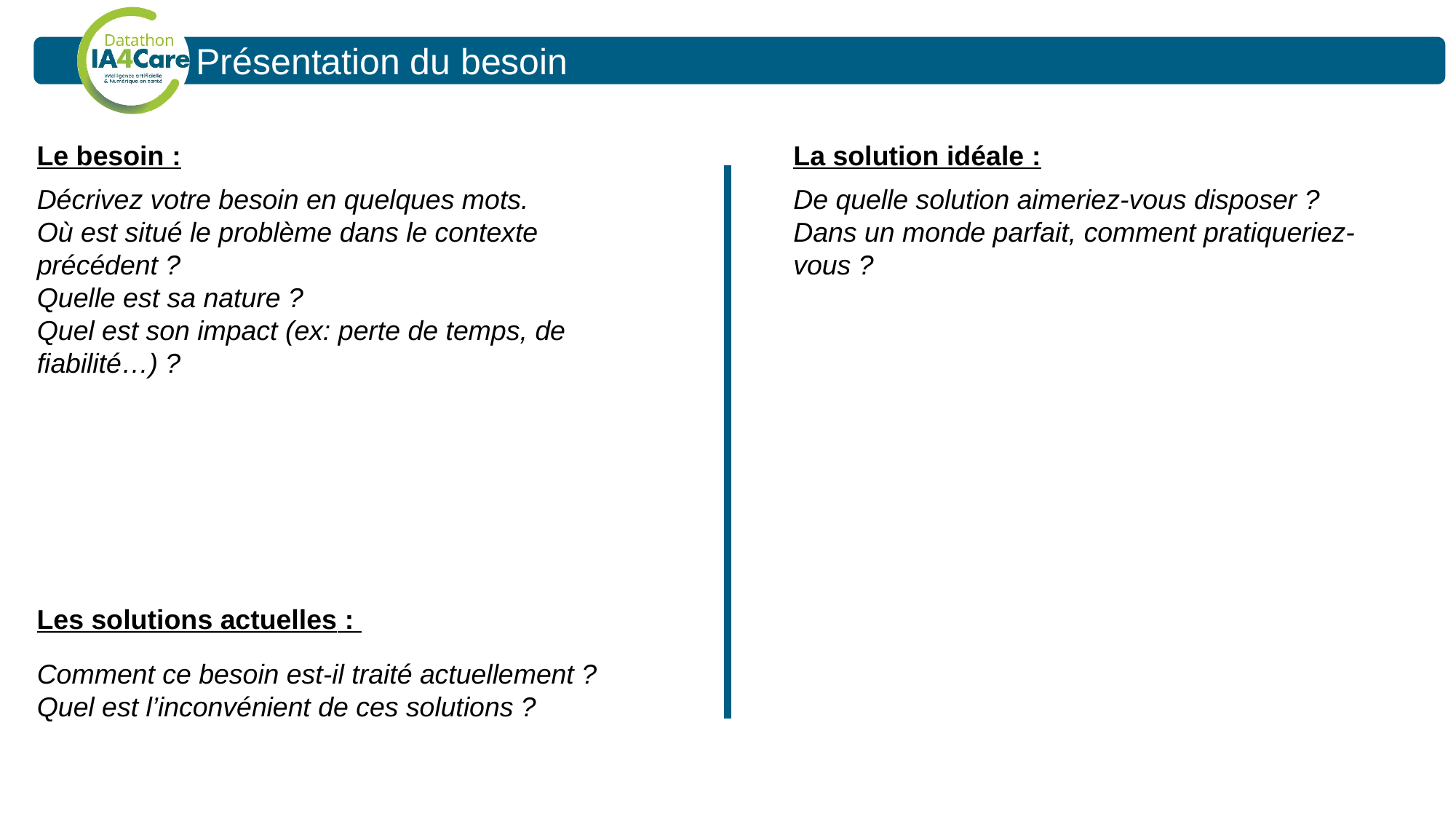

Présentation du besoin
Le besoin :
La solution idéale :

De quelle solution aimeriez-vous disposer ?
Dans un monde parfait, comment pratiqueriez-vous ?
Décrivez votre besoin en quelques mots.
Où est situé le problème dans le contexte précédent ?
Quelle est sa nature ?
Quel est son impact (ex: perte de temps, de fiabilité…) ?
Les solutions actuelles :
Comment ce besoin est-il traité actuellement ?
Quel est l’inconvénient de ces solutions ?